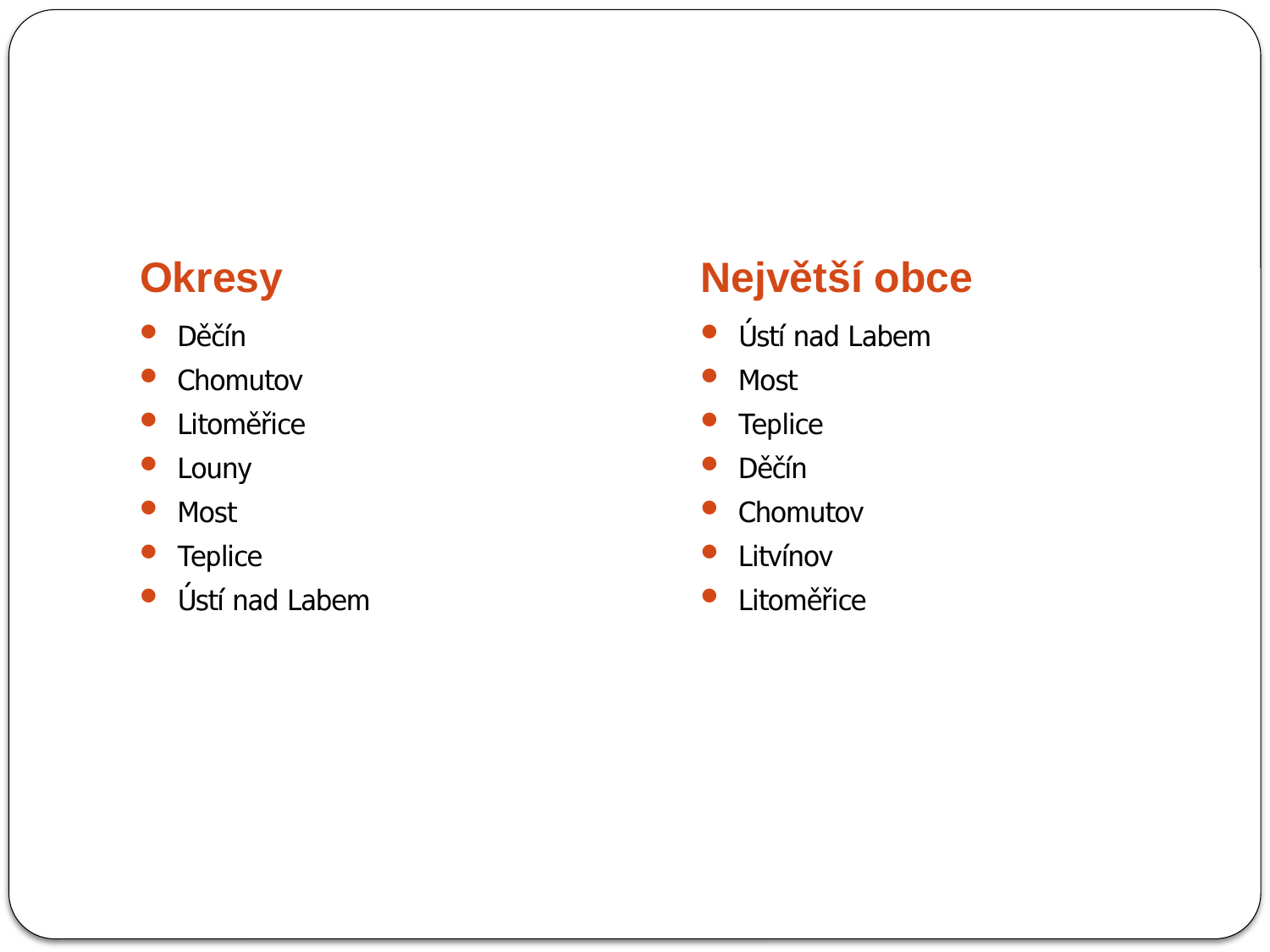

Okresy
Největší obce
Děčín
Chomutov
Litoměřice
Louny
Most
Teplice
Ústí nad Labem
Ústí nad Labem
Most
Teplice
Děčín
Chomutov
Litvínov
Litoměřice